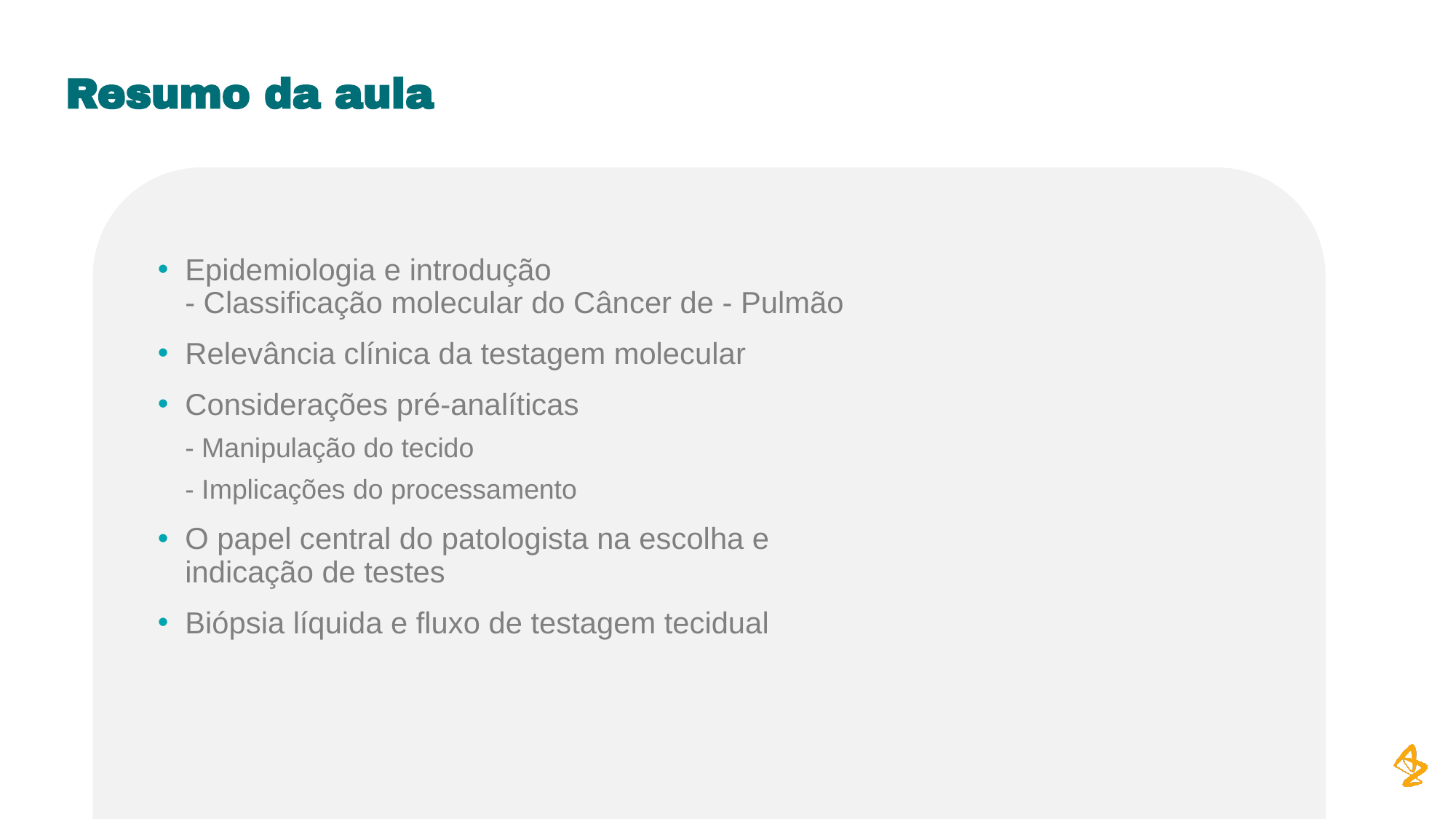

# Resumo da aula

Epidemiologia e introdução
- Classificação molecular do Câncer de - Pulmão
Relevância clínica da testagem molecular
Considerações pré-analíticas
- Manipulação do tecido
- Implicações do processamento
O papel central do patologista na escolha e indicação de testes
Biópsia líquida e fluxo de testagem tecidual